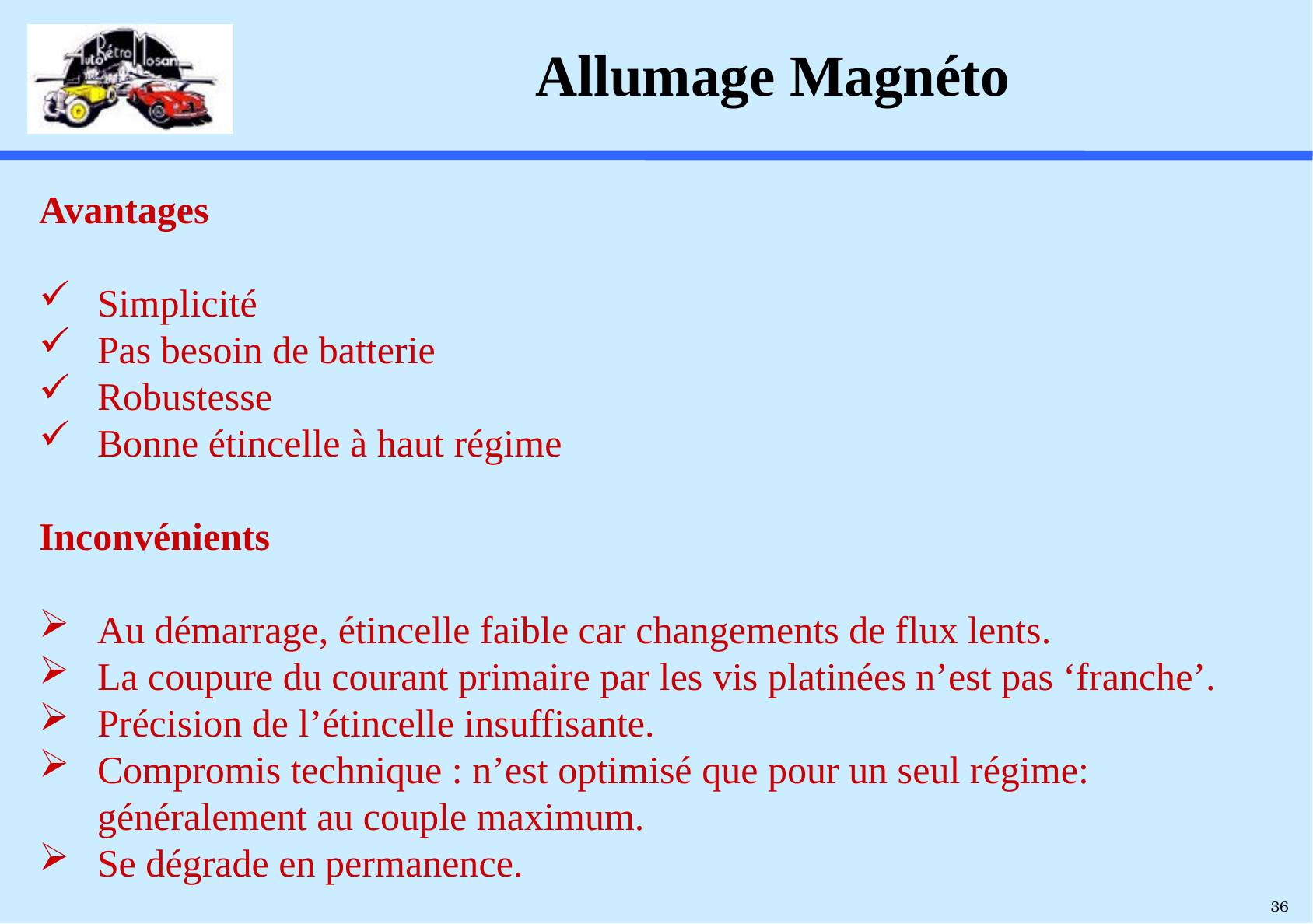

# Allumage Magnéto
Avantages

Simplicité
Pas besoin de batterie
Robustesse
Bonne étincelle à haut régime

Inconvénients

Au démarrage, étincelle faible car changements de flux lents.
La coupure du courant primaire par les vis platinées n’est pas ‘franche’.
Précision de l’étincelle insuffisante.
Compromis technique : n’est optimisé que pour un seul régime: généralement au couple maximum.
Se dégrade en permanence.

36